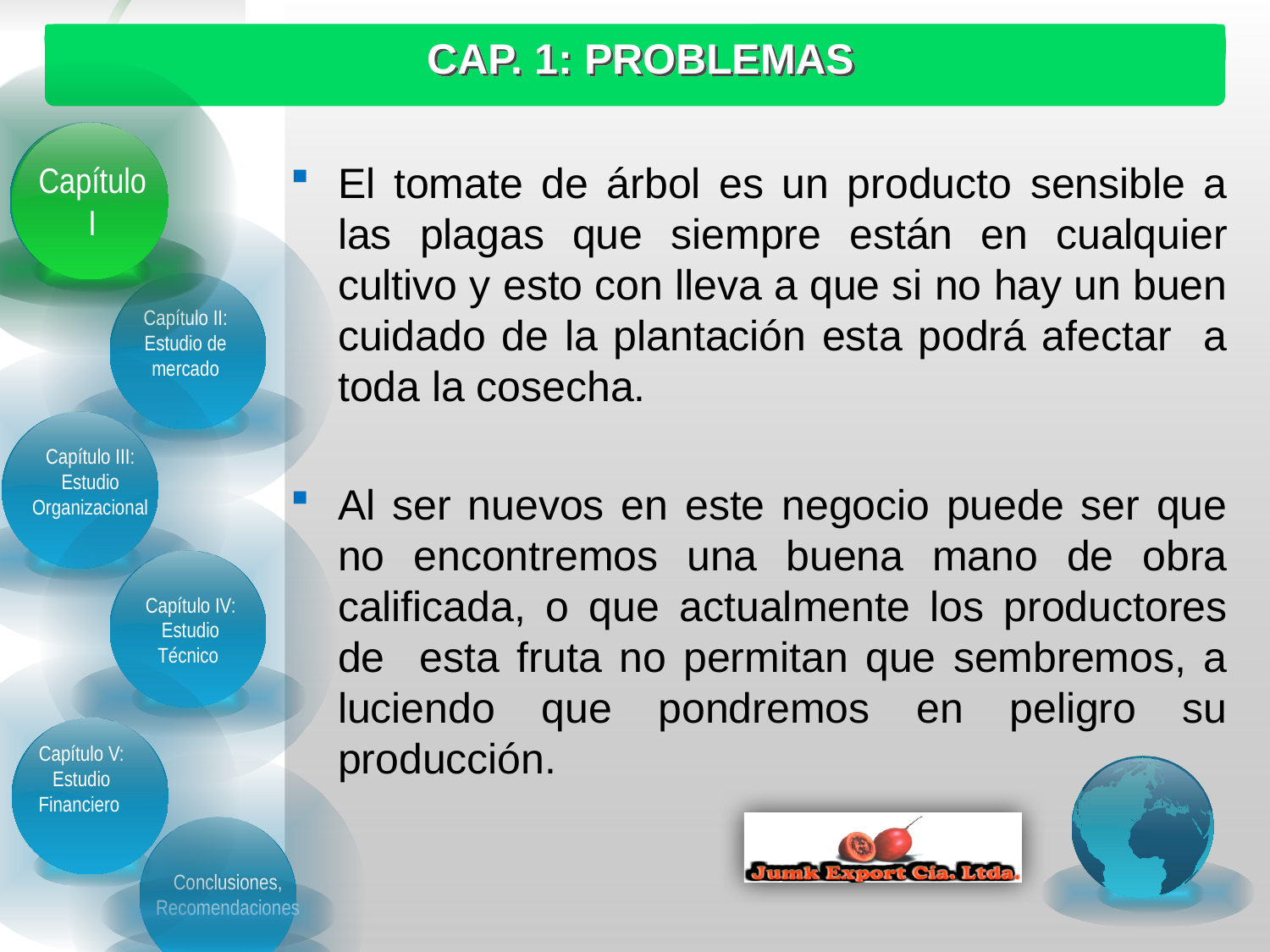

CAP. 1: PROBLEMAS

El tomate de árbol es un producto sensible a las plagas que siempre están en cualquier cultivo y esto con lleva a que si no hay un buen cuidado de la plantación esta podrá afectar  a toda la cosecha.

Al ser nuevos en este negocio puede ser que no encontremos una buena mano de obra calificada, o que actualmente los productores de  esta fruta no permitan que sembremos, a luciendo que pondremos en peligro su producción.
Capítulo I
Capítulo I

Capítulo II: Estudio de mercado

Capítulo III: Estudio Organizacional

Capítulo IV: Estudio Técnico

Capítulo V: Estudio Financiero

Conclusiones, Recomendaciones